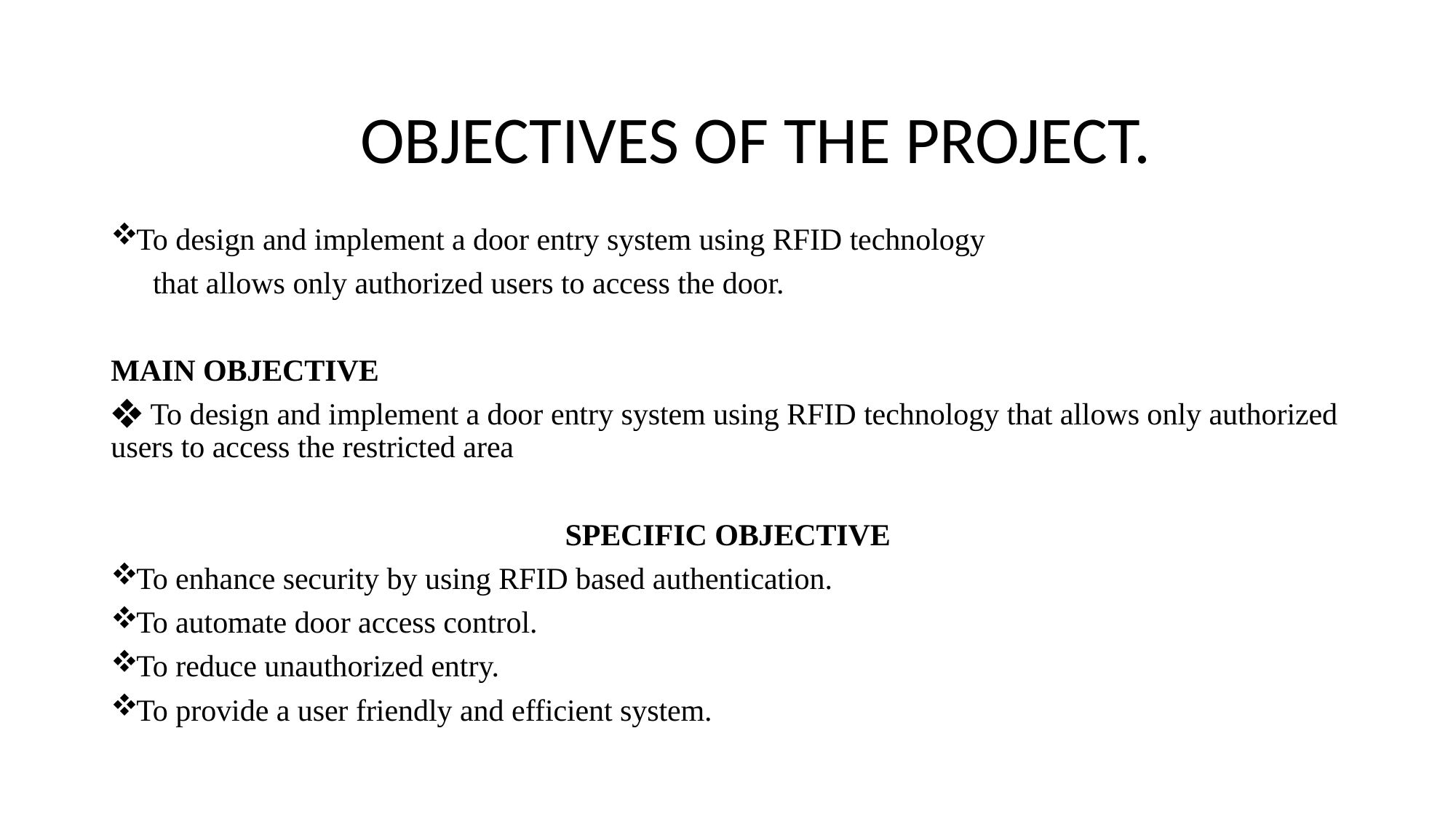

# OBJECTIVES OF THE PROJECT.
To design and implement a door entry system using RFID technology
     that allows only authorized users to access the door.

MAIN OBJECTIVE
❖ To design and implement a door entry system using RFID technology that allows only authorized users to access the restricted area

SPECIFIC OBJECTIVE
To enhance security by using RFID based authentication.
To automate door access control.
To reduce unauthorized entry.
To provide a user friendly and efficient system.